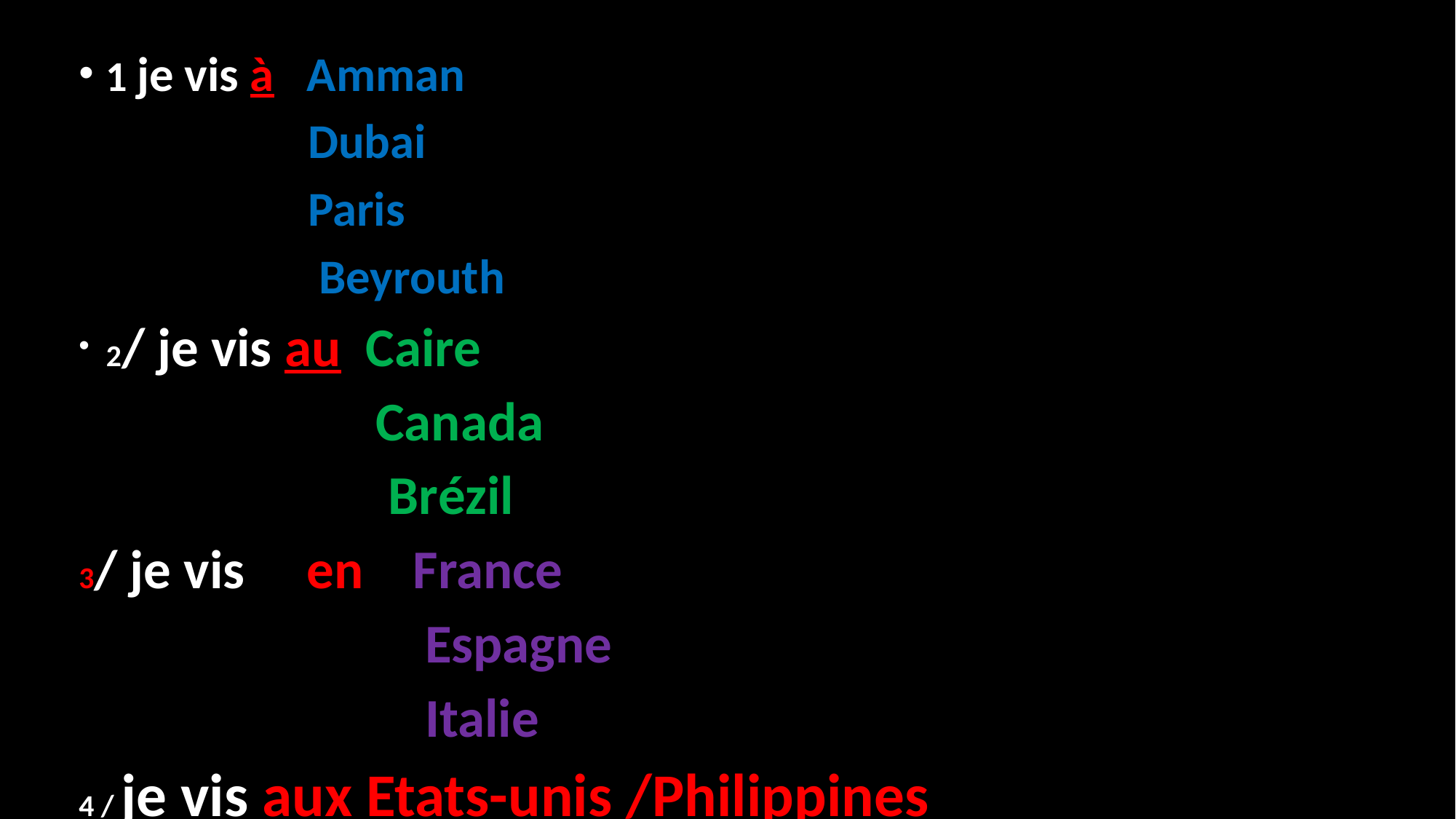

1 je vis à   Amman
                     Dubai
                     Paris
                      Beyrouth
2/ je vis au  Caire
                        Canada
                         Brézil
3/ je vis     en    France
                            Espagne
                            Italie
4 / je vis aux Etats-unis /Philippines
                       Philippines
#